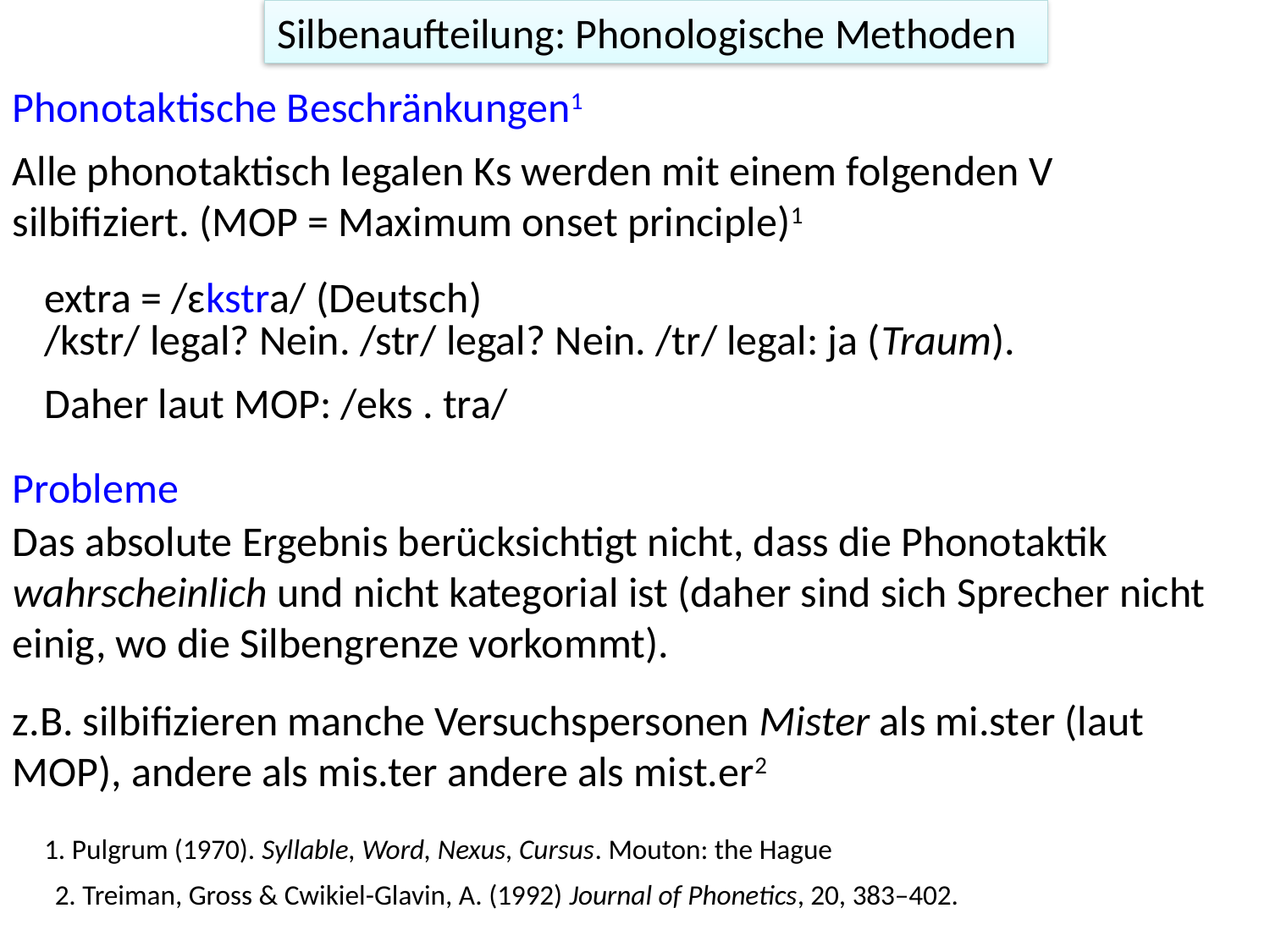

Silbenaufteilung: Phonologische Methoden
Phonotaktische Beschränkungen1
Alle phonotaktisch legalen Ks werden mit einem folgenden V silbifiziert. (MOP = Maximum onset principle)1
extra = /ɛkstra/ (Deutsch)
/kstr/ legal? Nein. /str/ legal? Nein. /tr/ legal: ja (Traum).
Daher laut MOP: /eks . tra/
Probleme
Das absolute Ergebnis berücksichtigt nicht, dass die Phonotaktik wahrscheinlich und nicht kategorial ist (daher sind sich Sprecher nicht einig, wo die Silbengrenze vorkommt).
z.B. silbifizieren manche Versuchspersonen Mister als mi.ster (laut MOP), andere als mis.ter andere als mist.er2
1. Pulgrum (1970). Syllable, Word, Nexus, Cursus. Mouton: the Hague
2. Treiman, Gross & Cwikiel-Glavin, A. (1992) Journal of Phonetics, 20, 383–402.